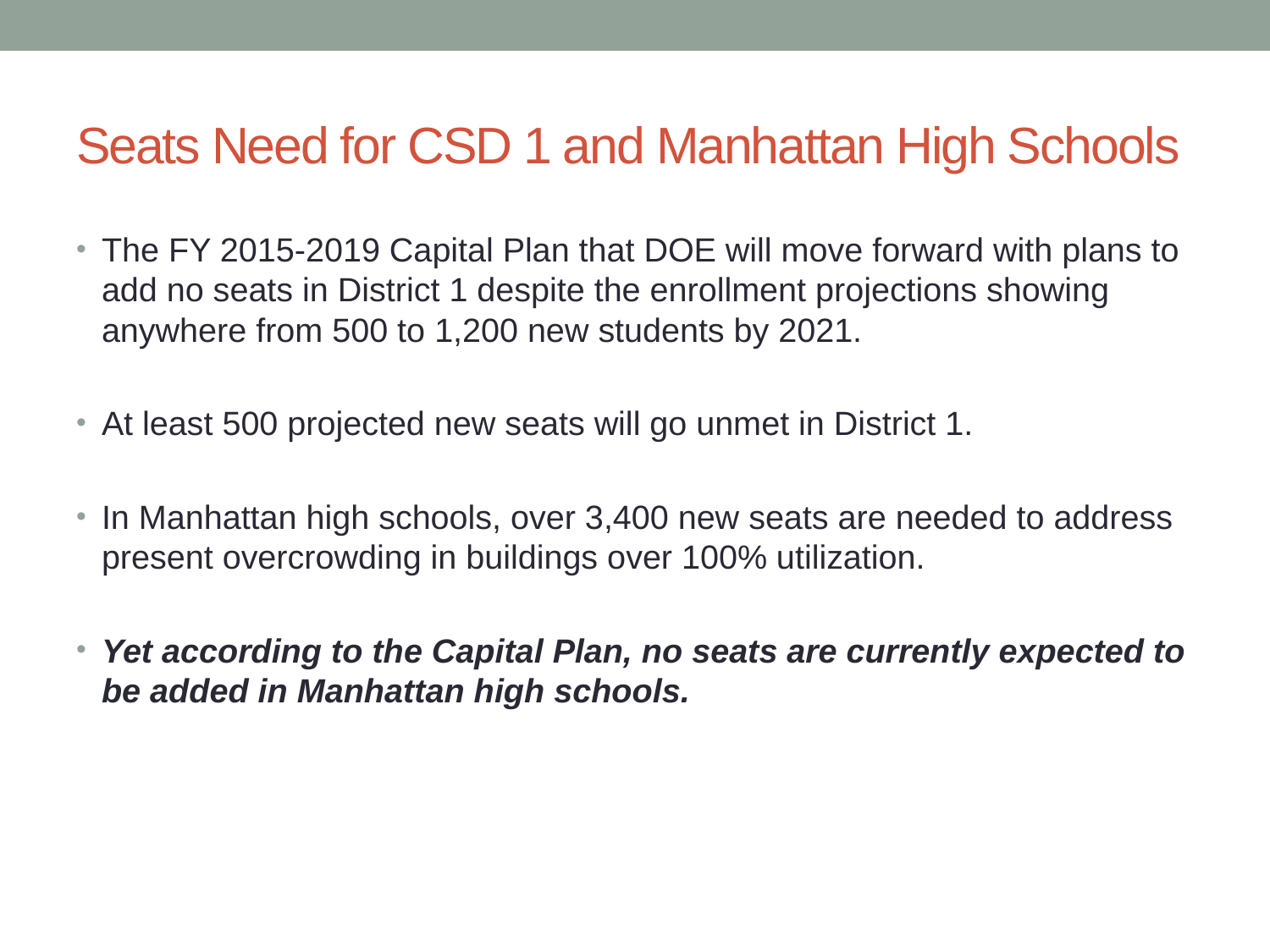

# Seats Need for CSD 1 and Manhattan High Schools
The FY 2015-2019 Capital Plan that DOE will move forward with plans to add no seats in District 1 despite the enrollment projections showing anywhere from 500 to 1,200 new students by 2021.

At least 500 projected new seats will go unmet in District 1.

In Manhattan high schools, over 3,400 new seats are needed to address present overcrowding in buildings over 100% utilization.

Yet according to the Capital Plan, no seats are currently expected to be added in Manhattan high schools.